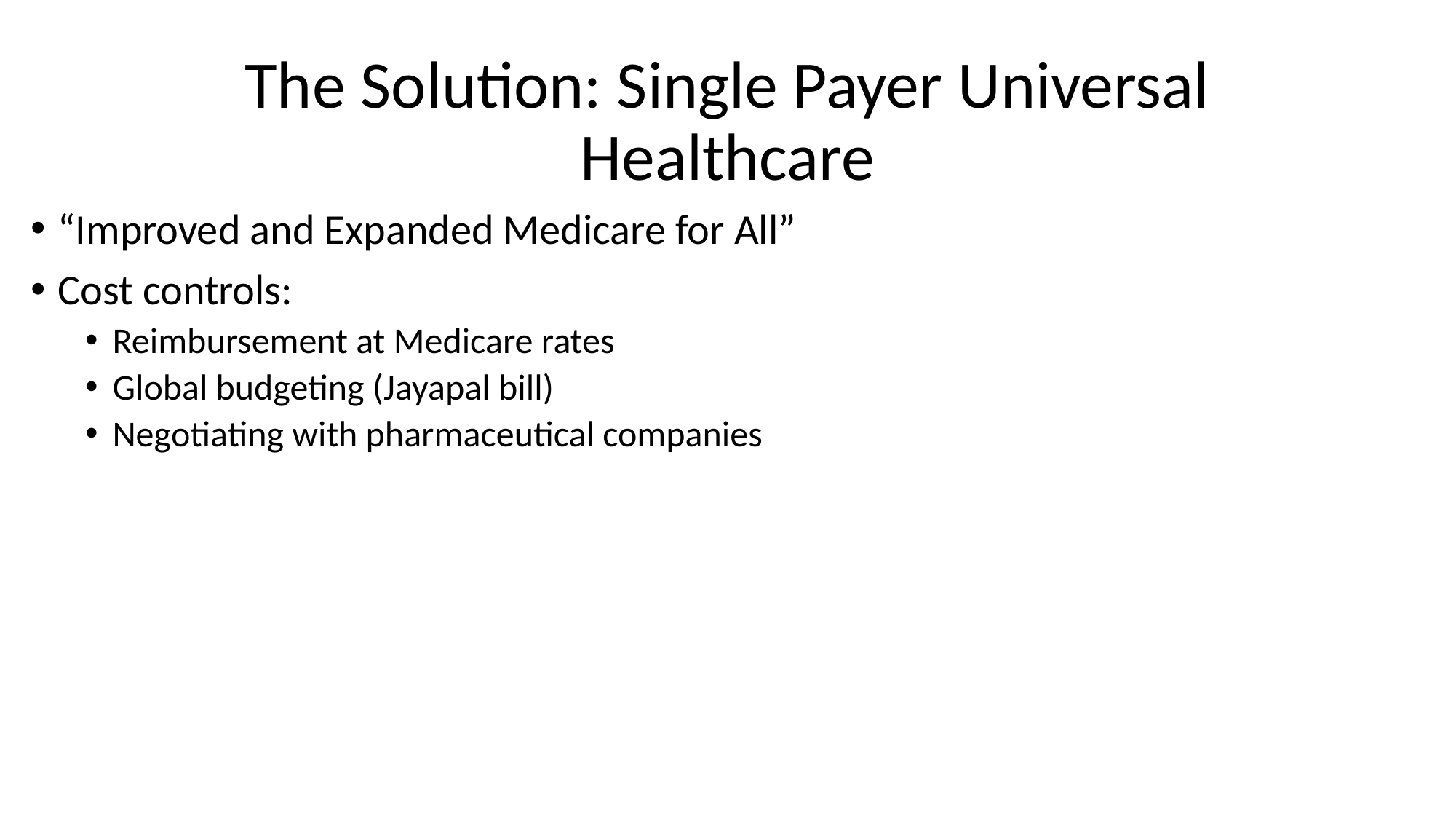

# The Solution: Single Payer Universal Healthcare
“Improved and Expanded Medicare for All”
Cost controls:
Reimbursement at Medicare rates
Global budgeting (Jayapal bill)
Negotiating with pharmaceutical companies